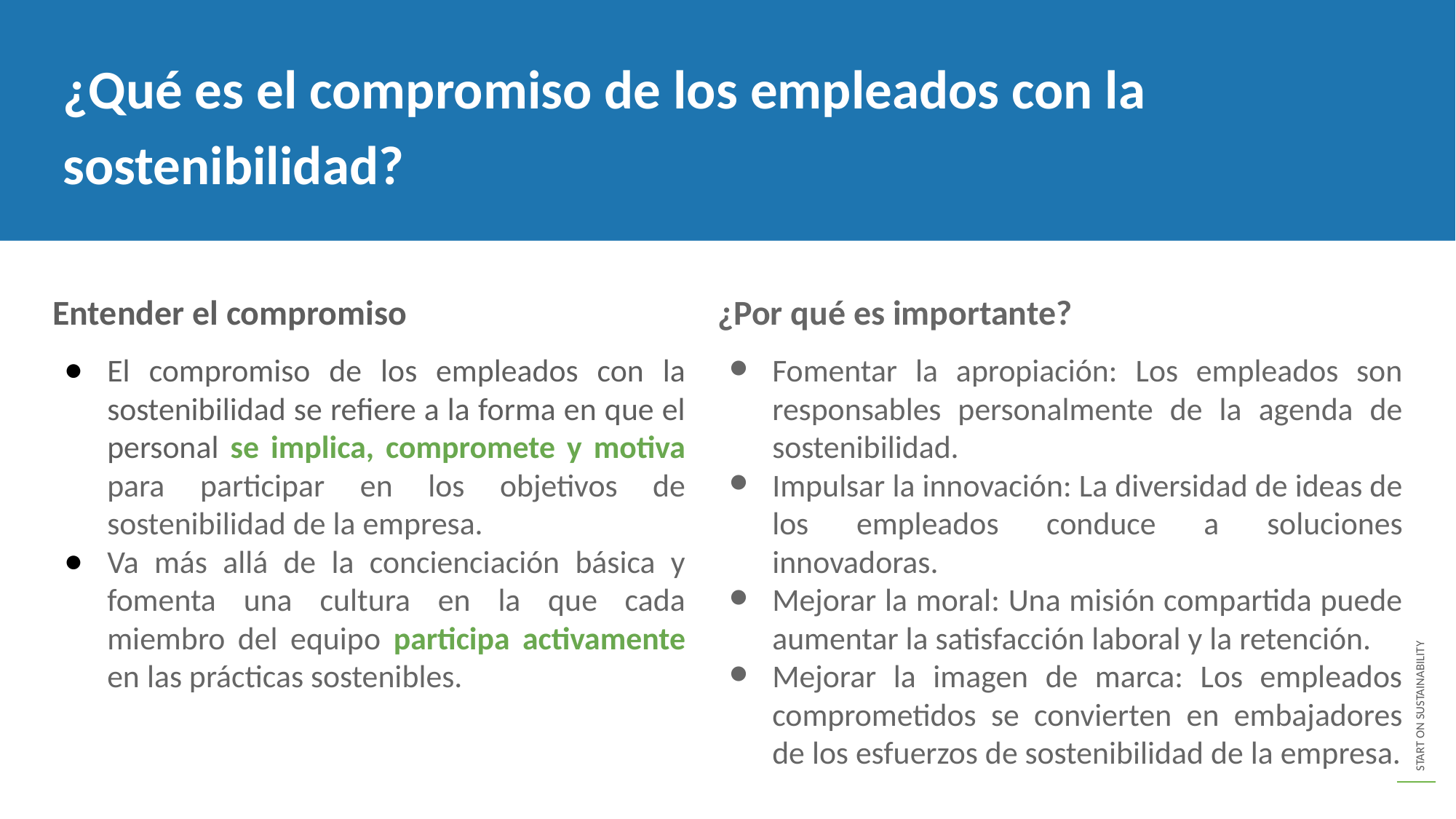

¿Qué es el compromiso de los empleados con la sostenibilidad?

¿Por qué es importante?
Fomentar la apropiación: Los empleados son responsables personalmente de la agenda de sostenibilidad.
Impulsar la innovación: La diversidad de ideas de los empleados conduce a soluciones innovadoras.
Mejorar la moral: Una misión compartida puede aumentar la satisfacción laboral y la retención.
Mejorar la imagen de marca: Los empleados comprometidos se convierten en embajadores de los esfuerzos de sostenibilidad de la empresa.

Entender el compromiso
El compromiso de los empleados con la sostenibilidad se refiere a la forma en que el personal se implica, compromete y motiva para participar en los objetivos de sostenibilidad de la empresa.
Va más allá de la concienciación básica y fomenta una cultura en la que cada miembro del equipo participa activamente en las prácticas sostenibles.